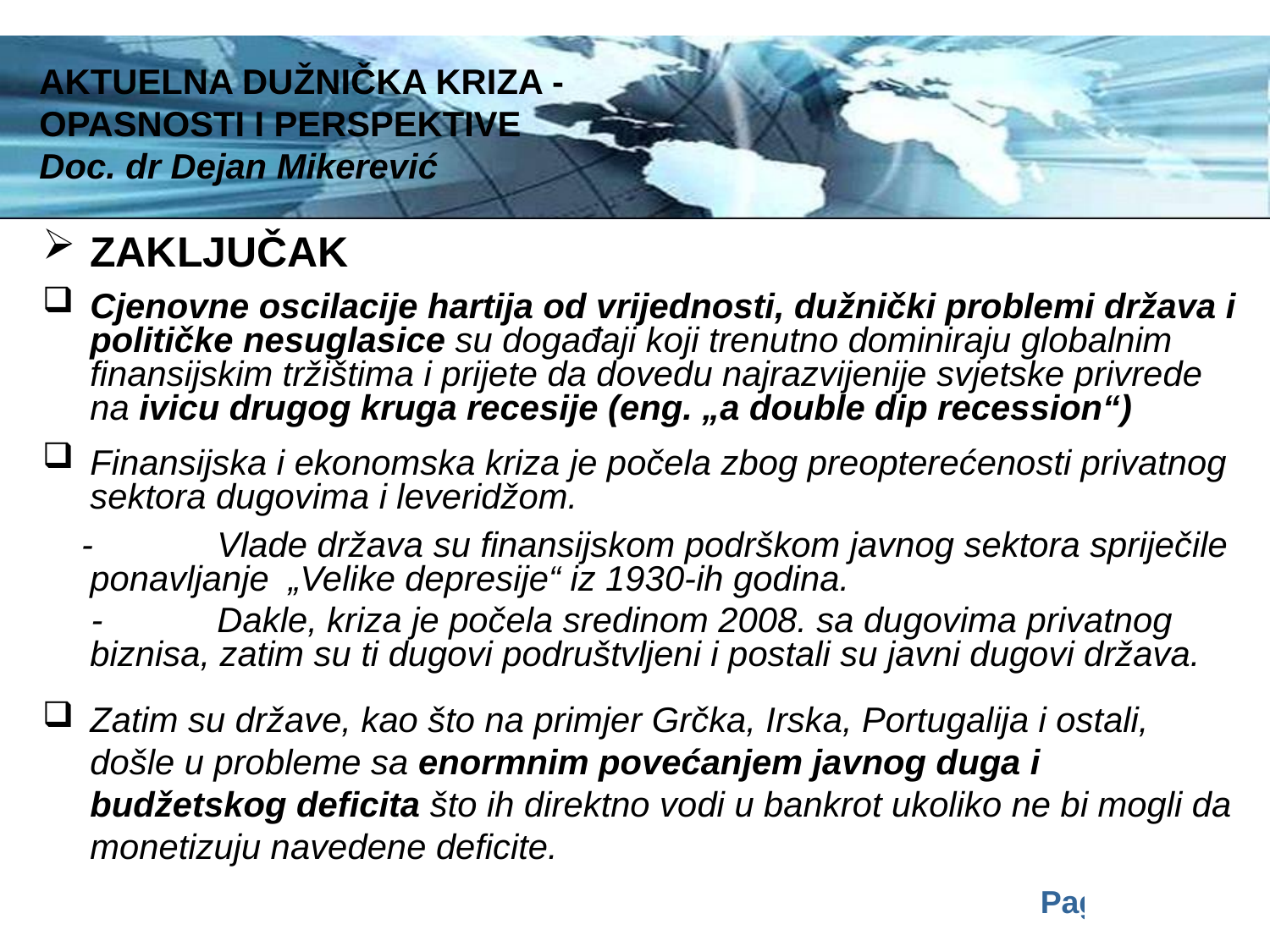

AKTUELNA DUŽNIČKA KRIZA -
OPASNOSTI I PERSPEKTIVE
Doc. dr Dejan Mikerević

ZAKLJUČAK

Cjenovne oscilacije hartija od vrijednosti, dužnički problemi država i političke nesuglasice su događaji koji trenutno dominiraju globalnim finansijskim tržištima i prijete da dovedu najrazvijenije svjetske privrede na ivicu drugog kruga recesije (eng. „a double dip recession“)

Finansijska i ekonomska kriza je počela zbog preopterećenosti privatnog sektora dugovima i leveridžom.

    -	Vlade država su finansijskom podrškom javnog sektora spriječile ponavljanje  „Velike depresije“ iz 1930-ih godina.
     -	Dakle, kriza je počela sredinom 2008. sa dugovima privatnog biznisa, zatim su ti dugovi podruštvljeni i postali su javni dugovi država.

Zatim su države, kao što na primjer Grčka, Irska, Portugalija i ostali, došle u probleme sa enormnim povećanjem javnog duga i budžetskog deficita što ih direktno vodi u bankrot ukoliko ne bi mogli da monetizuju navedene deficite.